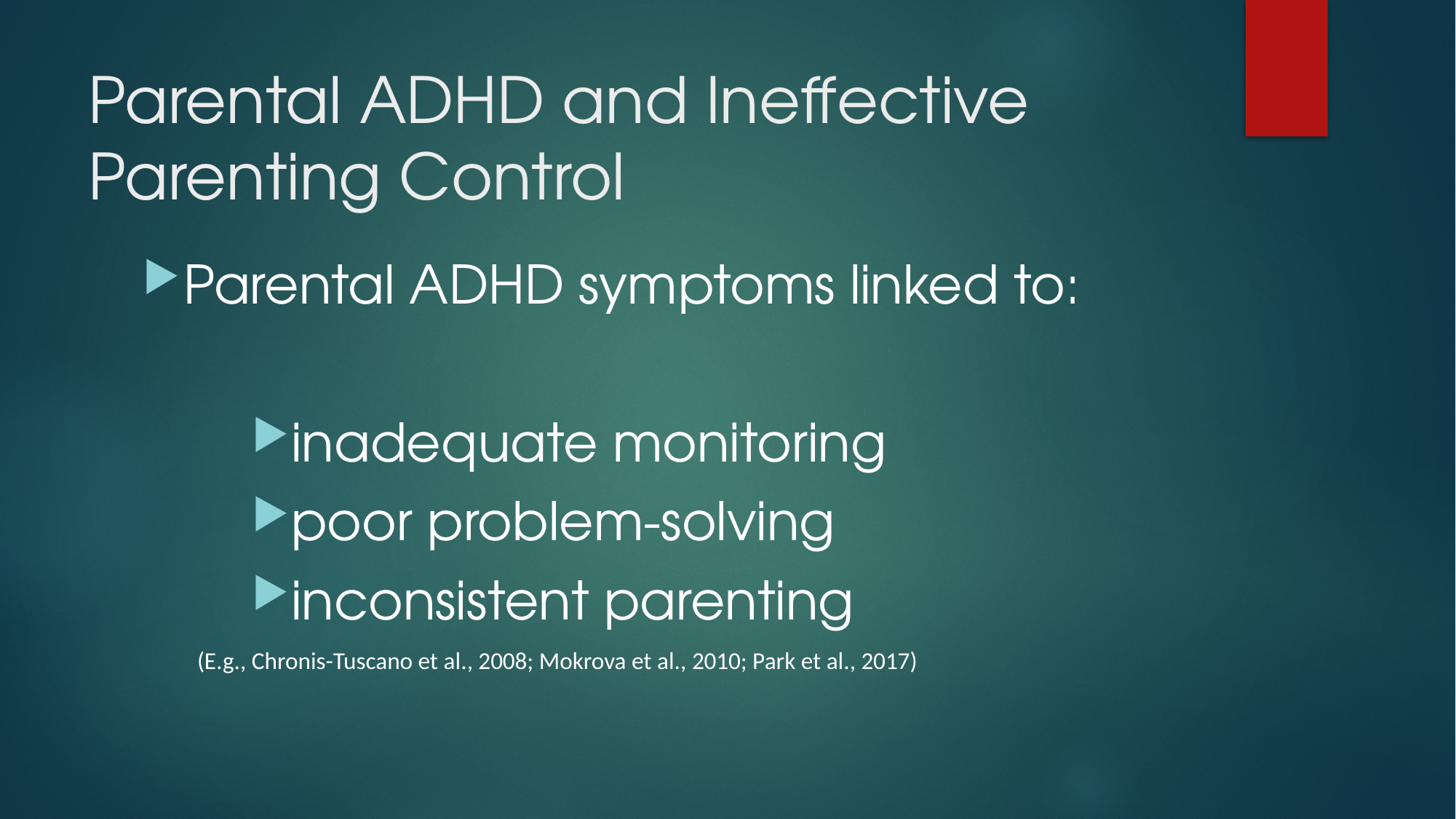

# Parental ADHD and Ineffective Parenting Control
Parental ADHD symptoms linked to:

inadequate monitoring
poor problem-solving
inconsistent parenting
(E.g., Chronis-Tuscano et al., 2008; Mokrova et al., 2010; Park et al., 2017)